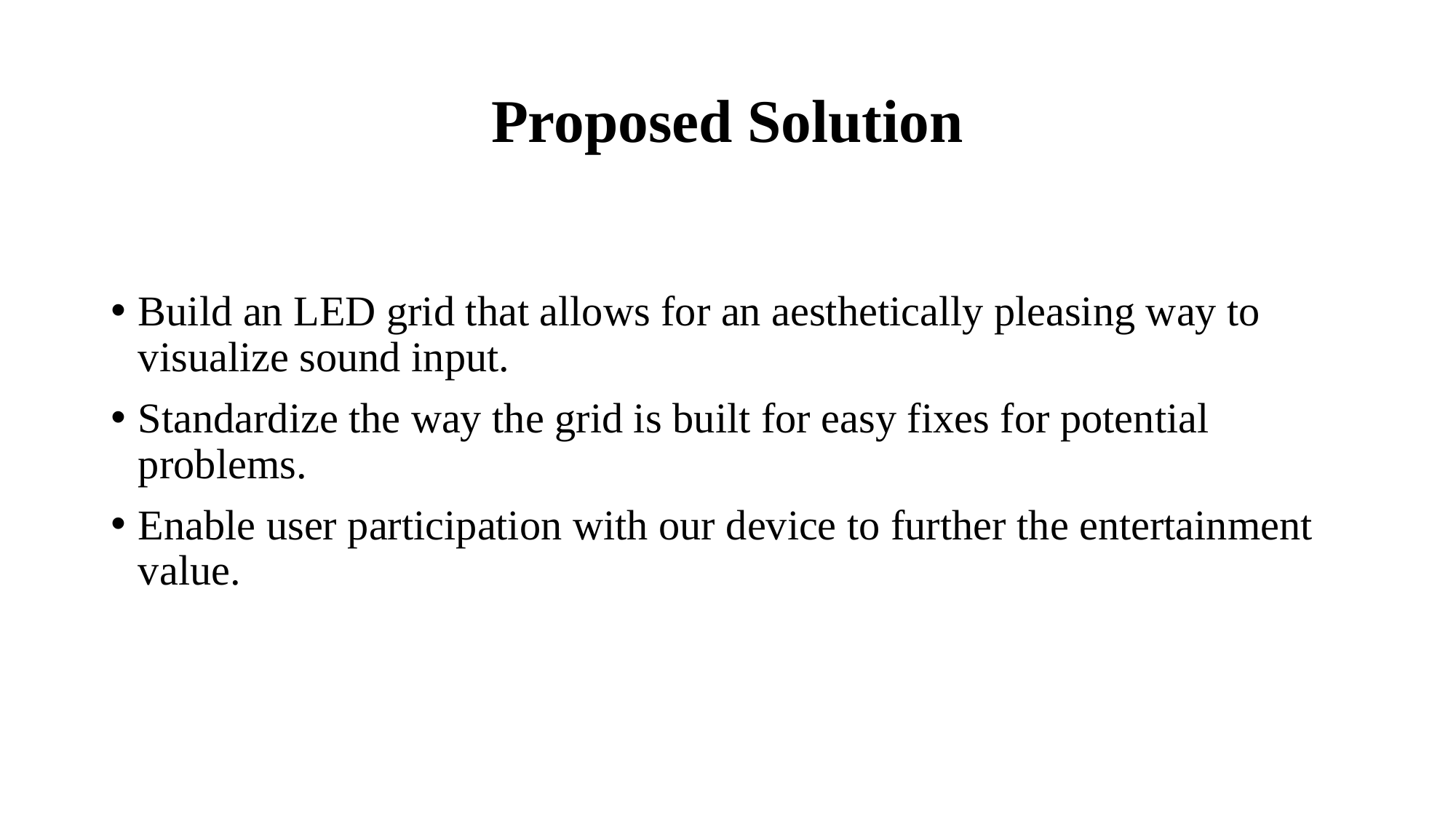

# Proposed Solution

Build an LED grid that allows for an aesthetically pleasing way to visualize sound input.
Standardize the way the grid is built for easy fixes for potential problems.
Enable user participation with our device to further the entertainment value.